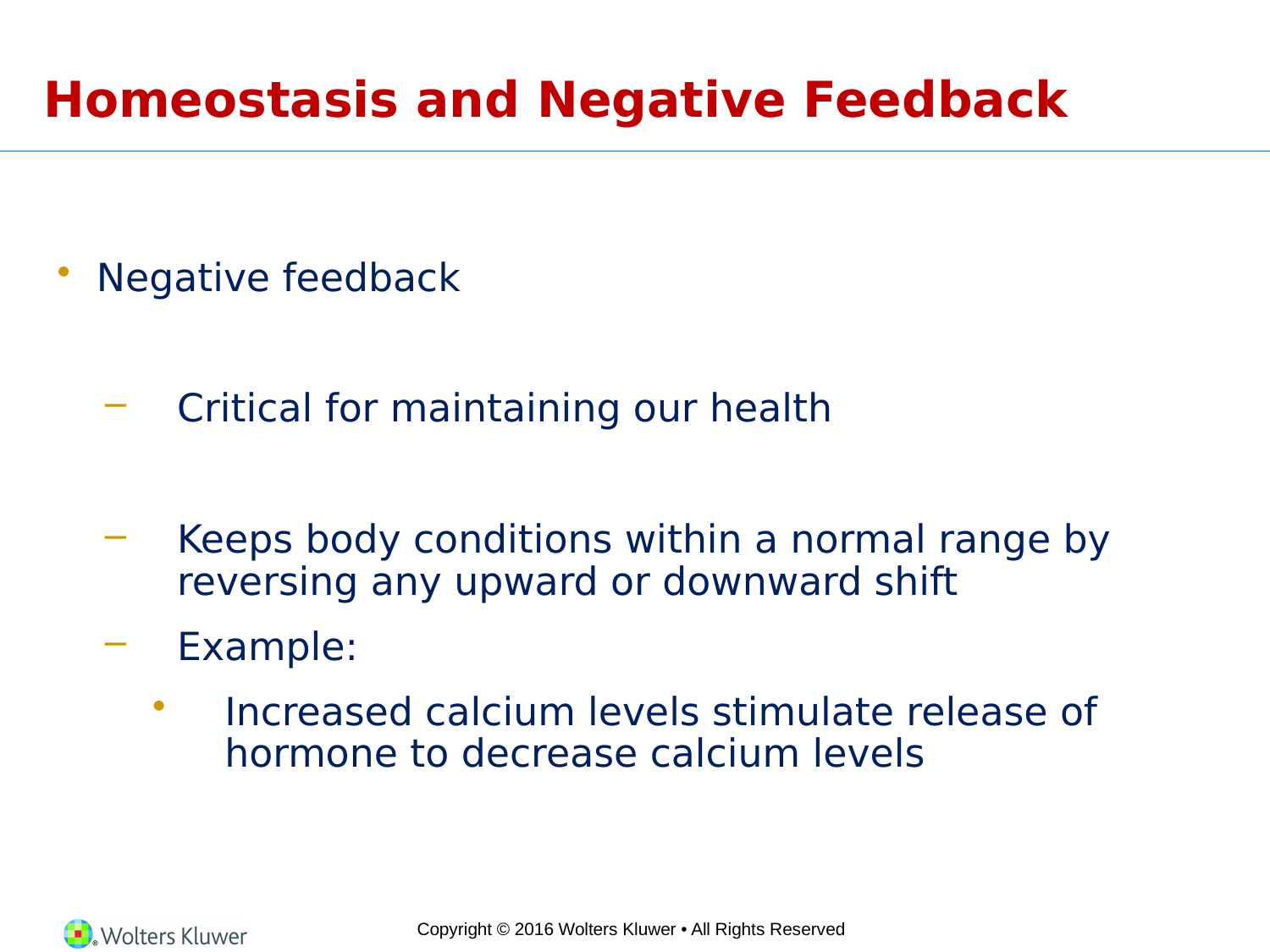

# Homeostasis and Negative Feedback

Negative feedback

Critical for maintaining our health

Keeps body conditions within a normal range by reversing any upward or downward shift
Example:
Increased calcium levels stimulate release of hormone to decrease calcium levels